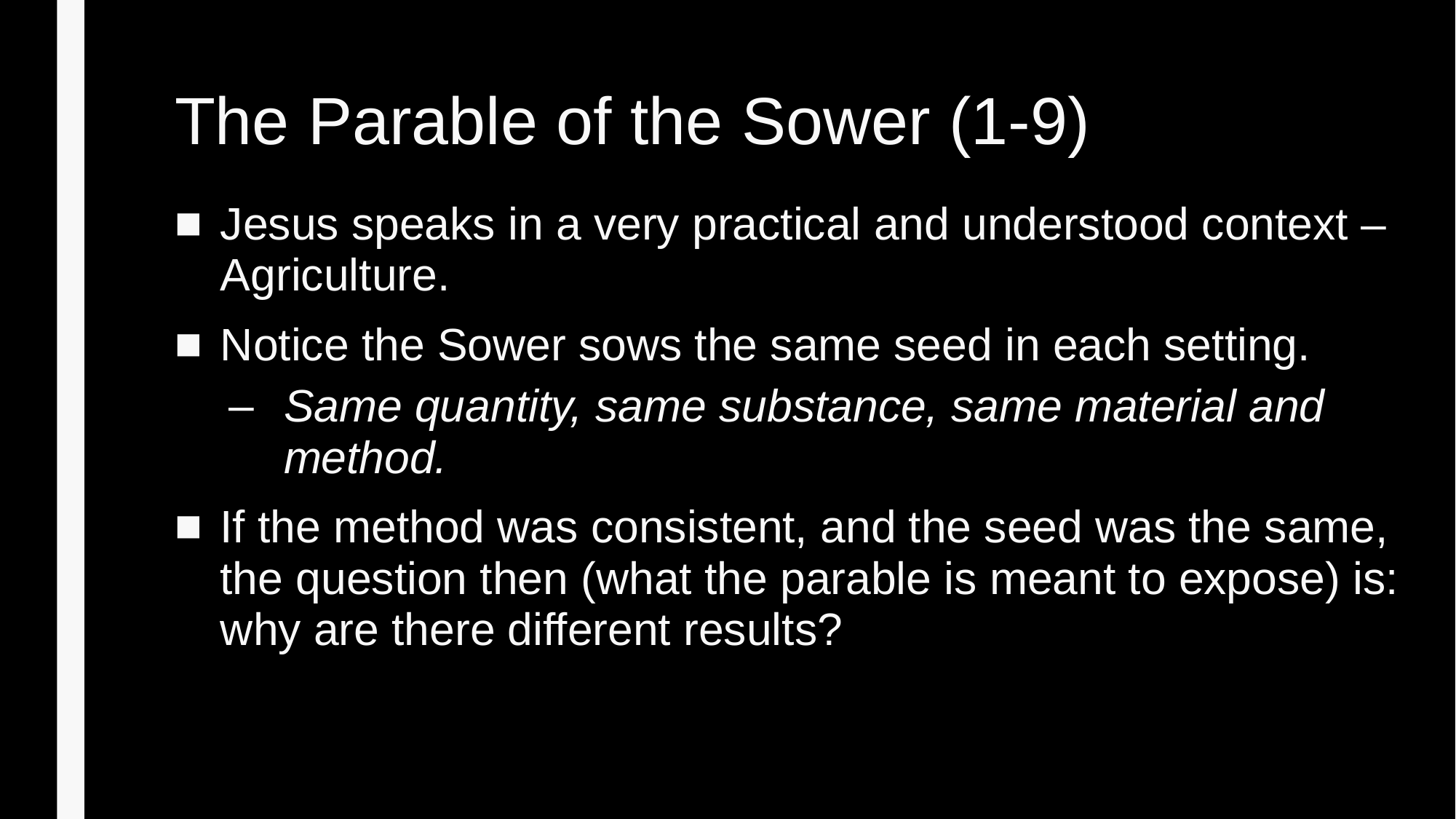

# The Parable of the Sower (1-9)
Jesus speaks in a very practical and understood context – Agriculture.
Notice the Sower sows the same seed in each setting.
Same quantity, same substance, same material and method.
If the method was consistent, and the seed was the same, the question then (what the parable is meant to expose) is: why are there different results?